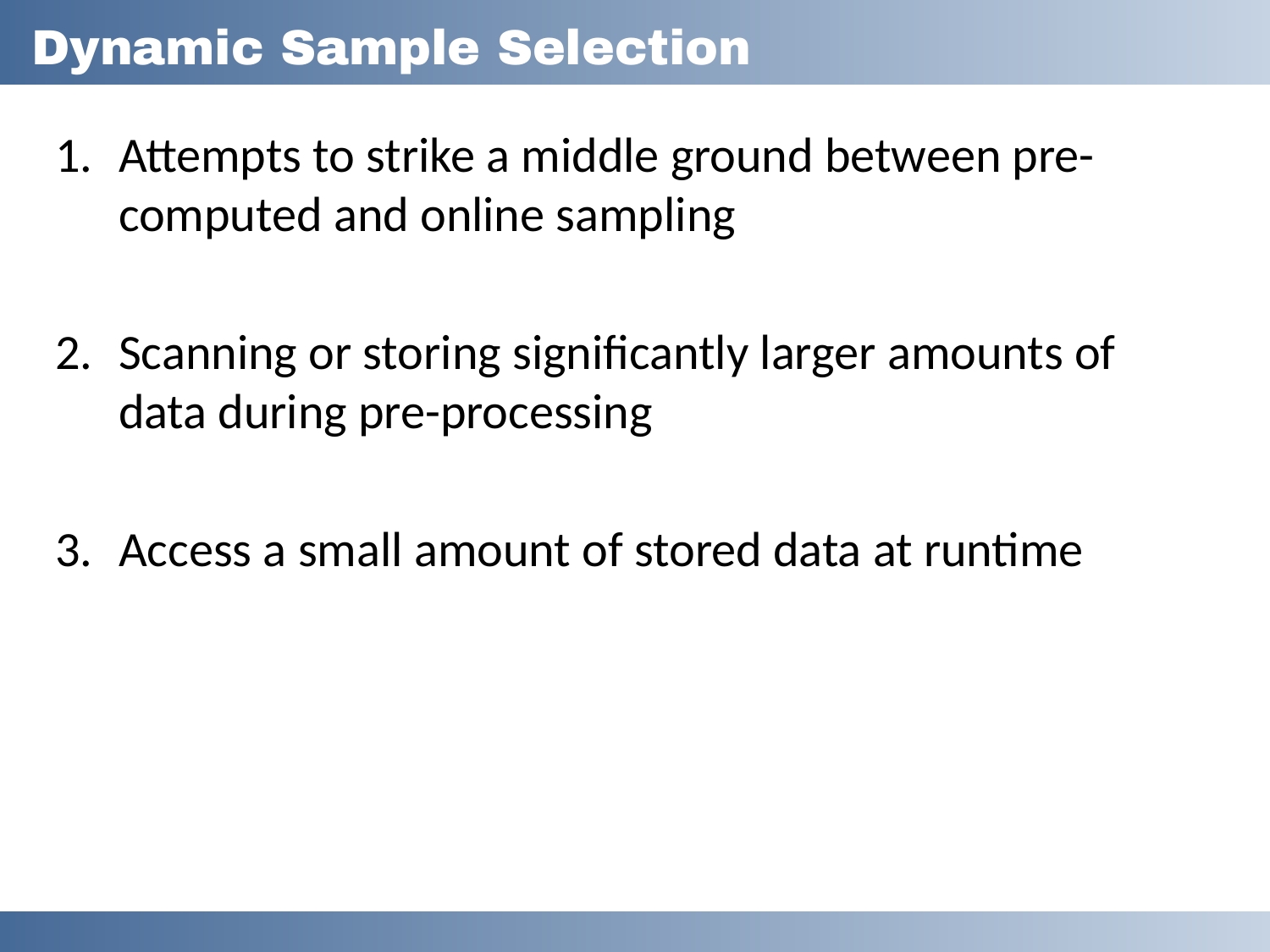

# Dynamic Sample Selection
Attempts to strike a middle ground between pre-computed and online sampling

Scanning or storing significantly larger amounts of data during pre-processing

Access a small amount of stored data at runtime